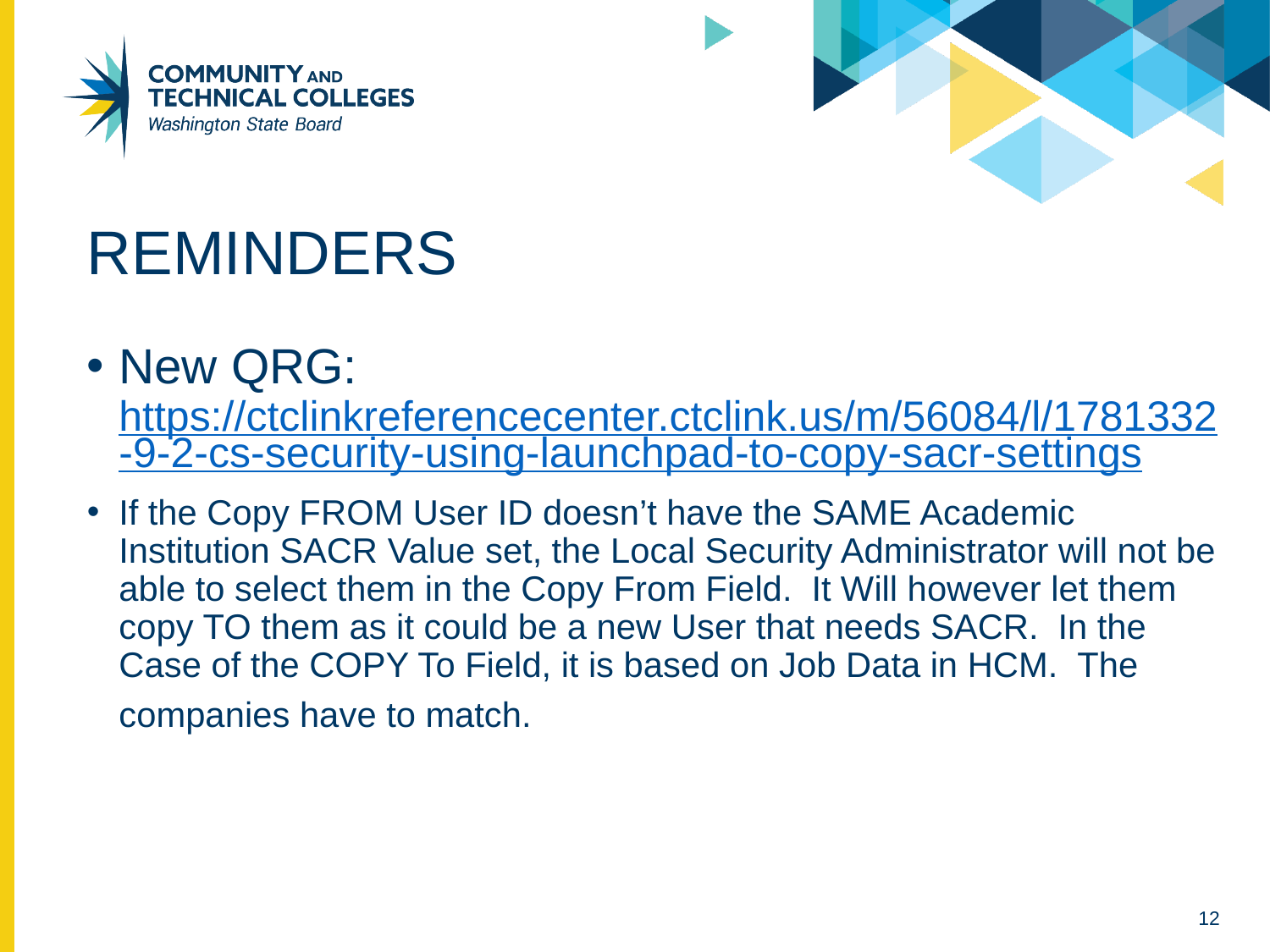

# reminders
New QRG: https://ctclinkreferencecenter.ctclink.us/m/56084/l/1781332-9-2-cs-security-using-launchpad-to-copy-sacr-settings
If the Copy FROM User ID doesn’t have the SAME Academic Institution SACR Value set, the Local Security Administrator will not be able to select them in the Copy From Field.  It Will however let them copy TO them as it could be a new User that needs SACR.  In the Case of the COPY To Field, it is based on Job Data in HCM.  The companies have to match.
12